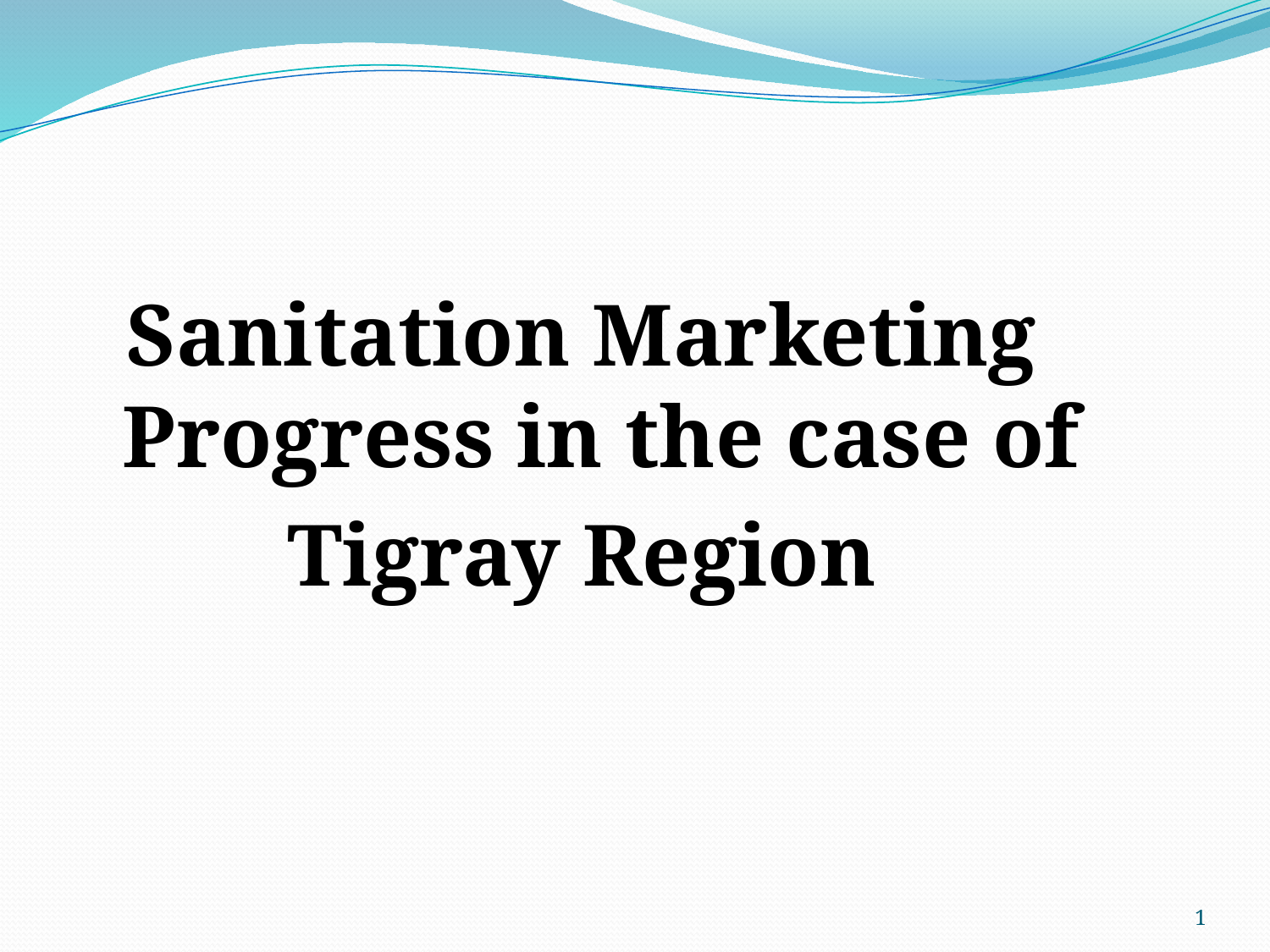

Sanitation Marketing Progress in the case of
Tigray Region
1